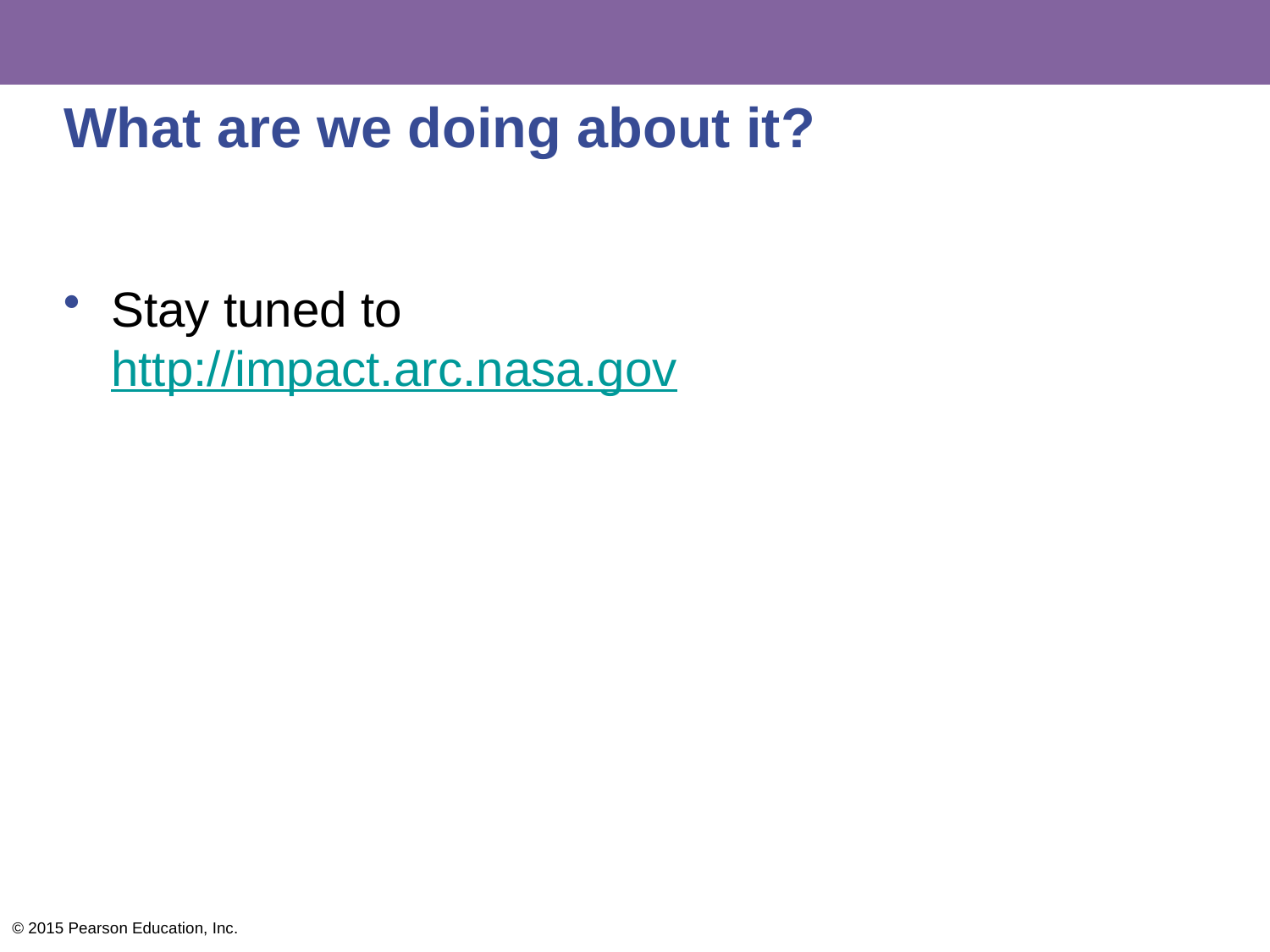

# What are we doing about it?
Stay tuned to
http://impact.arc.nasa.gov
© 2015 Pearson Education, Inc.